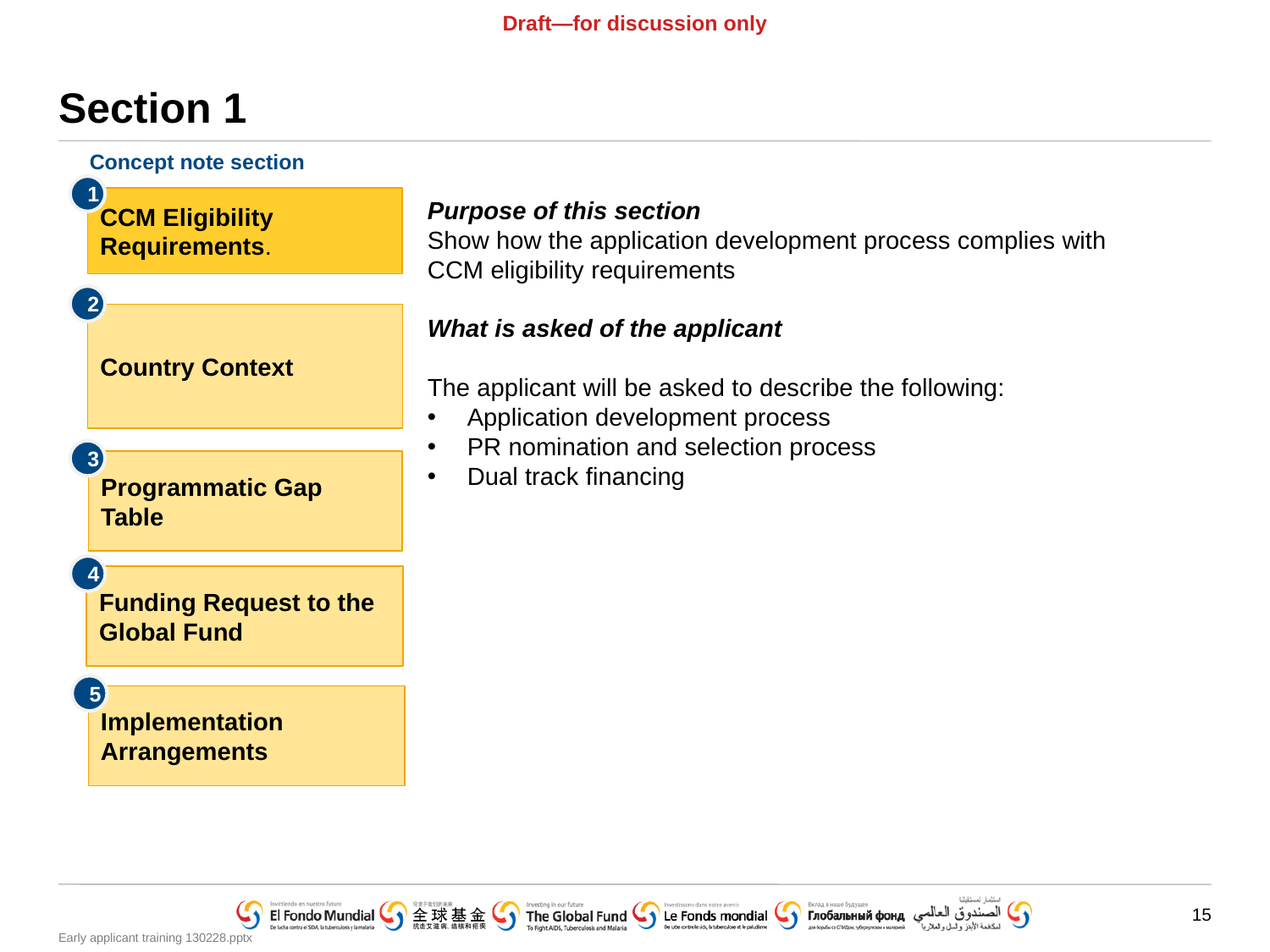

# Section 1
Concept note section
1
CCM Eligibility Requirements.
Purpose of this section
Show how the application development process complies with CCM eligibility requirements

What is asked of the applicant

The applicant will be asked to describe the following:
Application development process
PR nomination and selection process
Dual track financing
2
Country Context
3
Programmatic Gap Table
4
Funding Request to the Global Fund
5
Implementation Arrangements